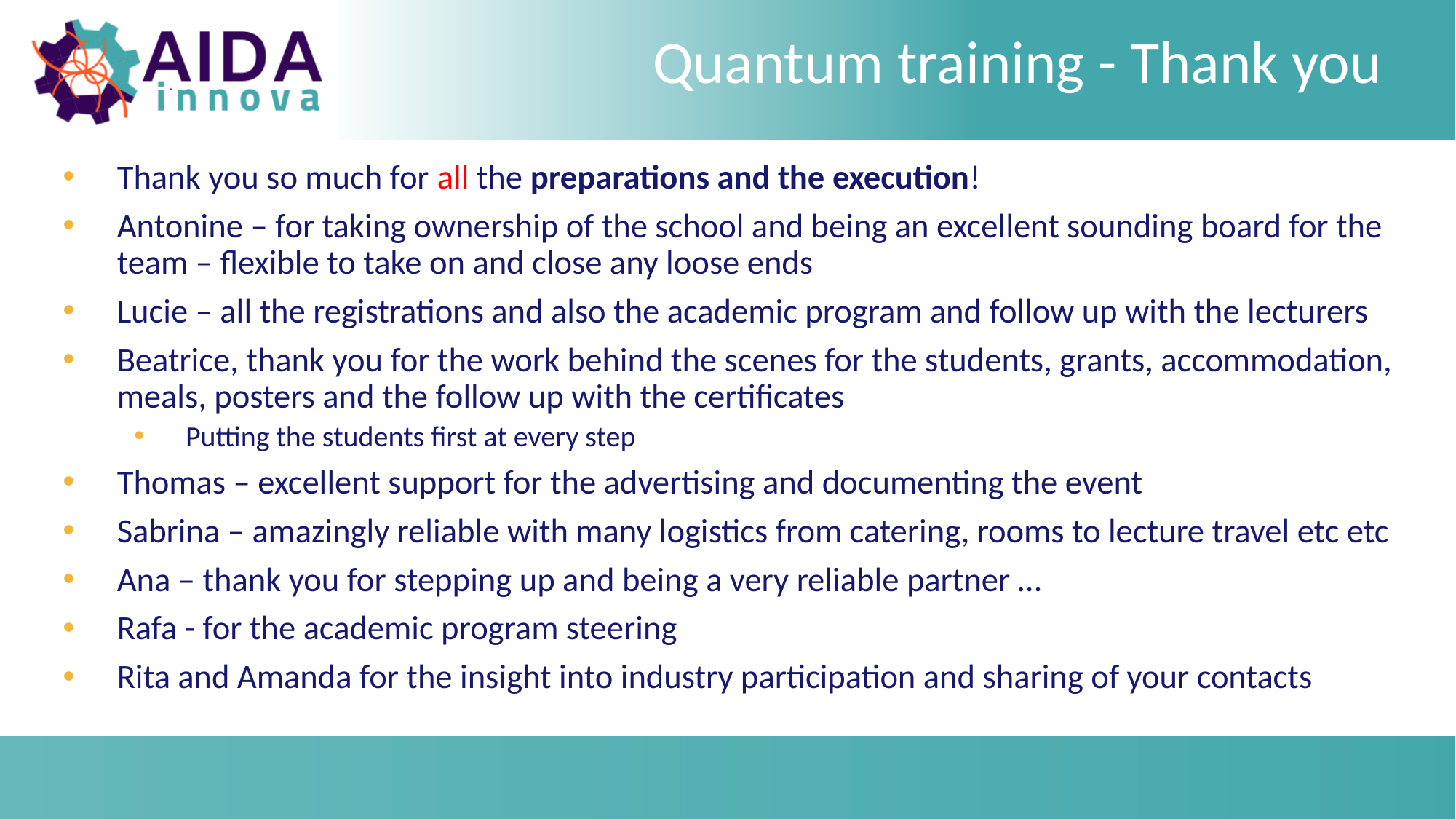

# Quantum training - Thank you
Thank you so much for all the preparations and the execution!
Antonine – for taking ownership of the school and being an excellent sounding board for the team – flexible to take on and close any loose ends
Lucie – all the registrations and also the academic program and follow up with the lecturers
Beatrice, thank you for the work behind the scenes for the students, grants, accommodation, meals, posters and the follow up with the certificates
Putting the students first at every step
Thomas – excellent support for the advertising and documenting the event
Sabrina – amazingly reliable with many logistics from catering, rooms to lecture travel etc etc
Ana – thank you for stepping up and being a very reliable partner …
Rafa - for the academic program steering
Rita and Amanda for the insight into industry participation and sharing of your contacts